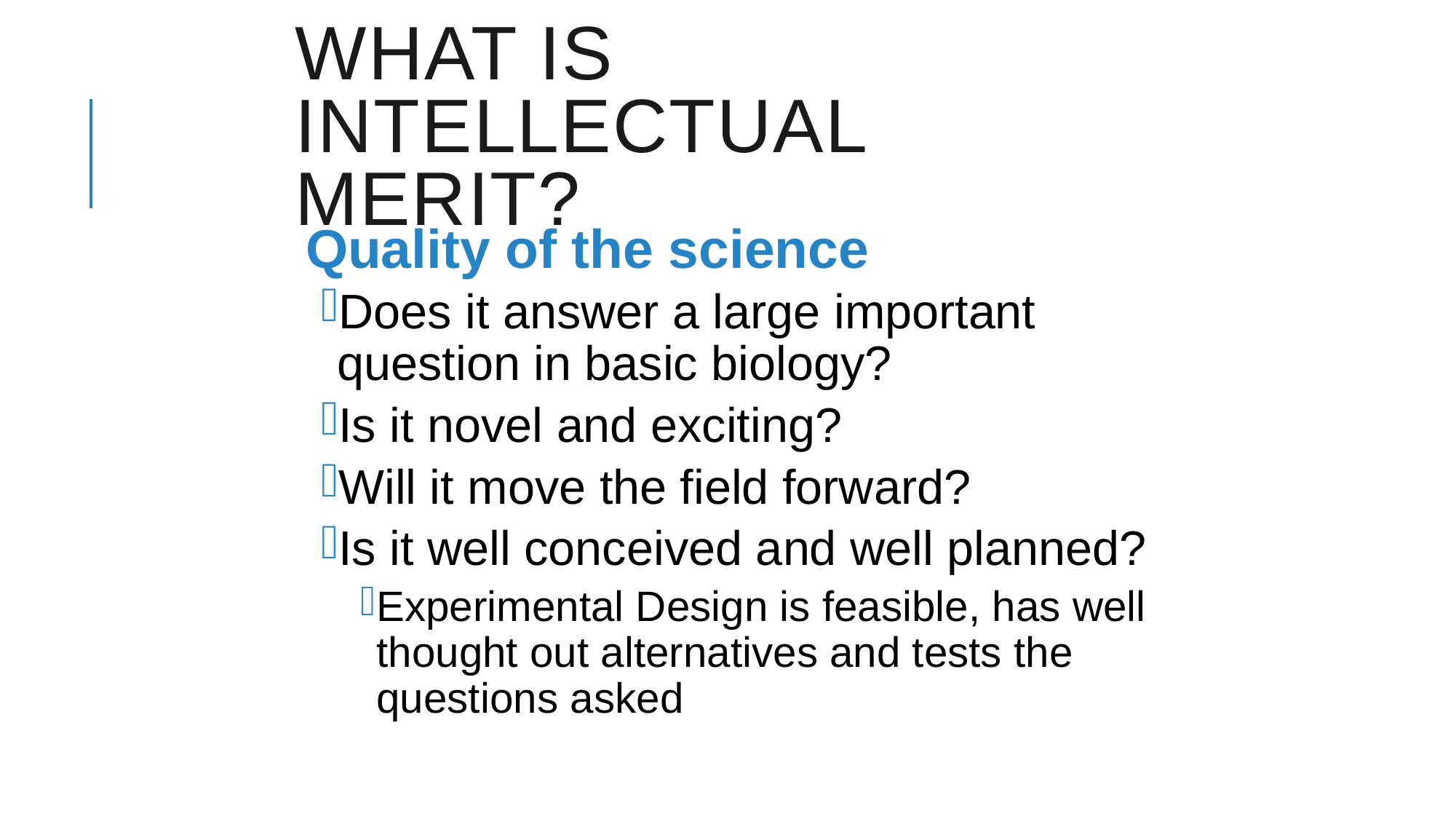

# What is Intellectual Merit?
Quality of the science
Does it answer a large important question in basic biology?
Is it novel and exciting?
Will it move the field forward?
Is it well conceived and well planned?
Experimental Design is feasible, has well thought out alternatives and tests the questions asked